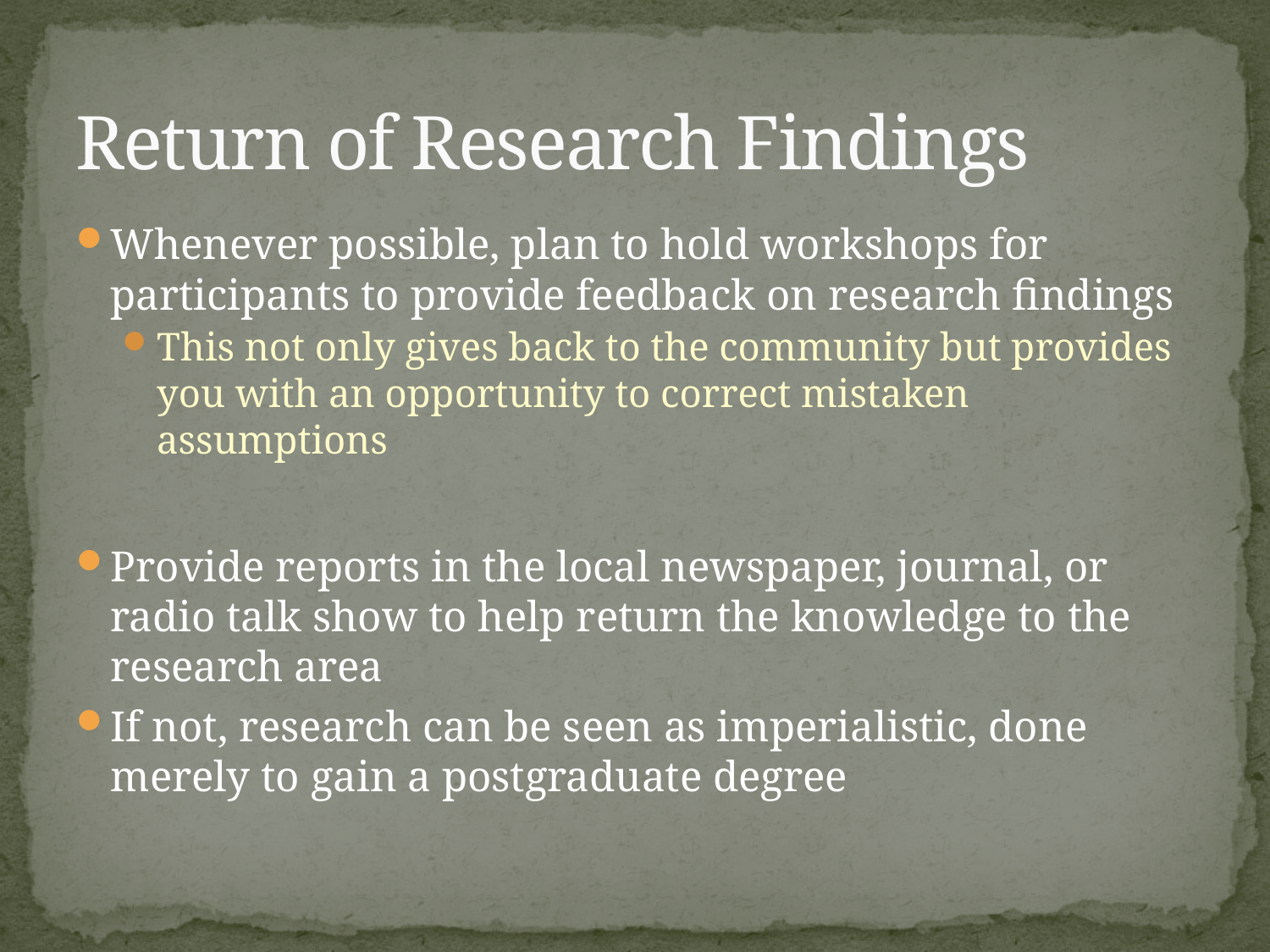

# Return of Research Findings
Whenever possible, plan to hold workshops for participants to provide feedback on research findings
This not only gives back to the community but provides you with an opportunity to correct mistaken assumptions

Provide reports in the local newspaper, journal, or radio talk show to help return the knowledge to the research area
If not, research can be seen as imperialistic, done merely to gain a postgraduate degree